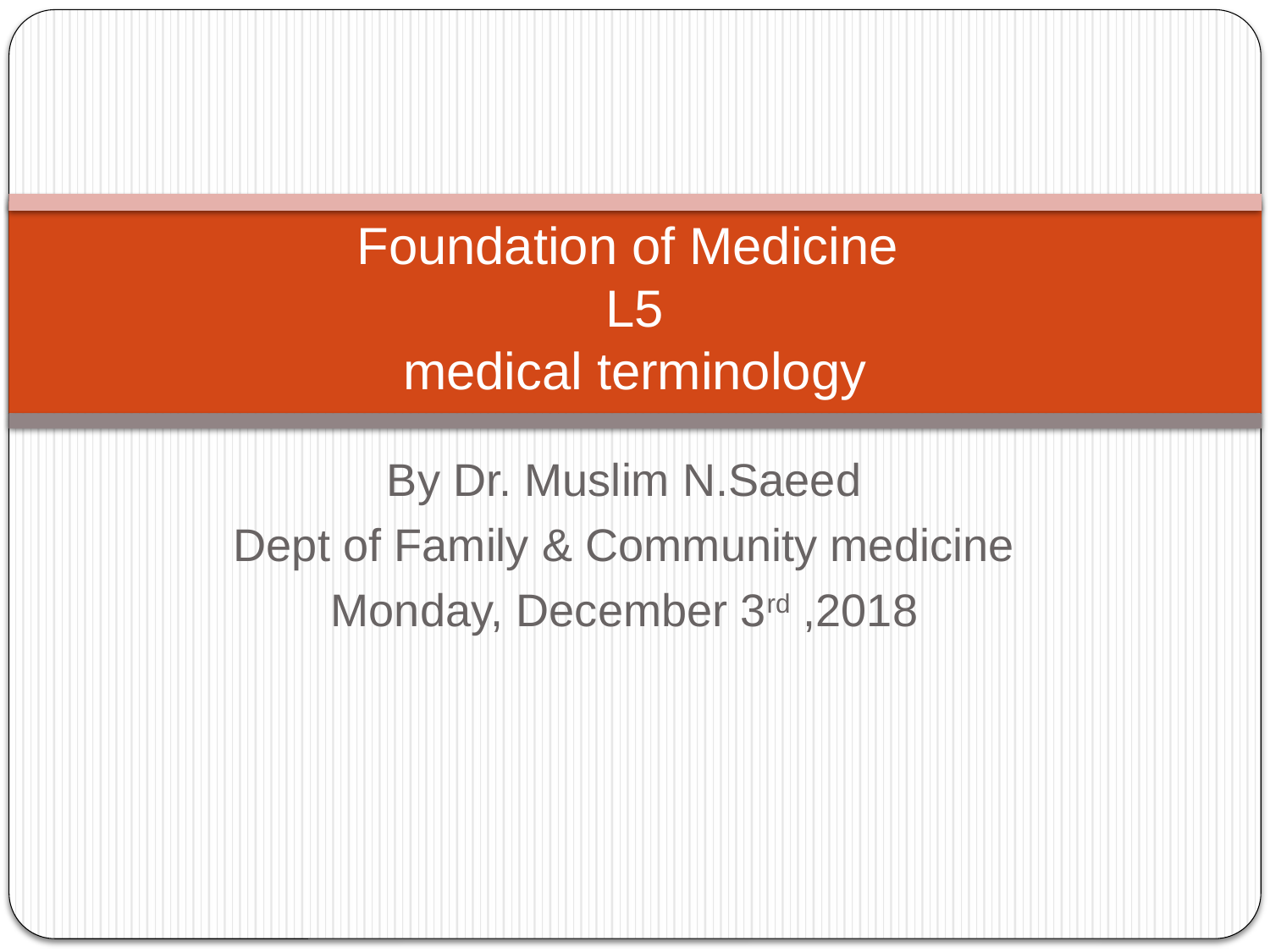

# Foundation of Medicine L5 medical terminology
By Dr. Muslim N.Saeed
Dept of Family & Community medicine
Monday, December 3rd ,2018